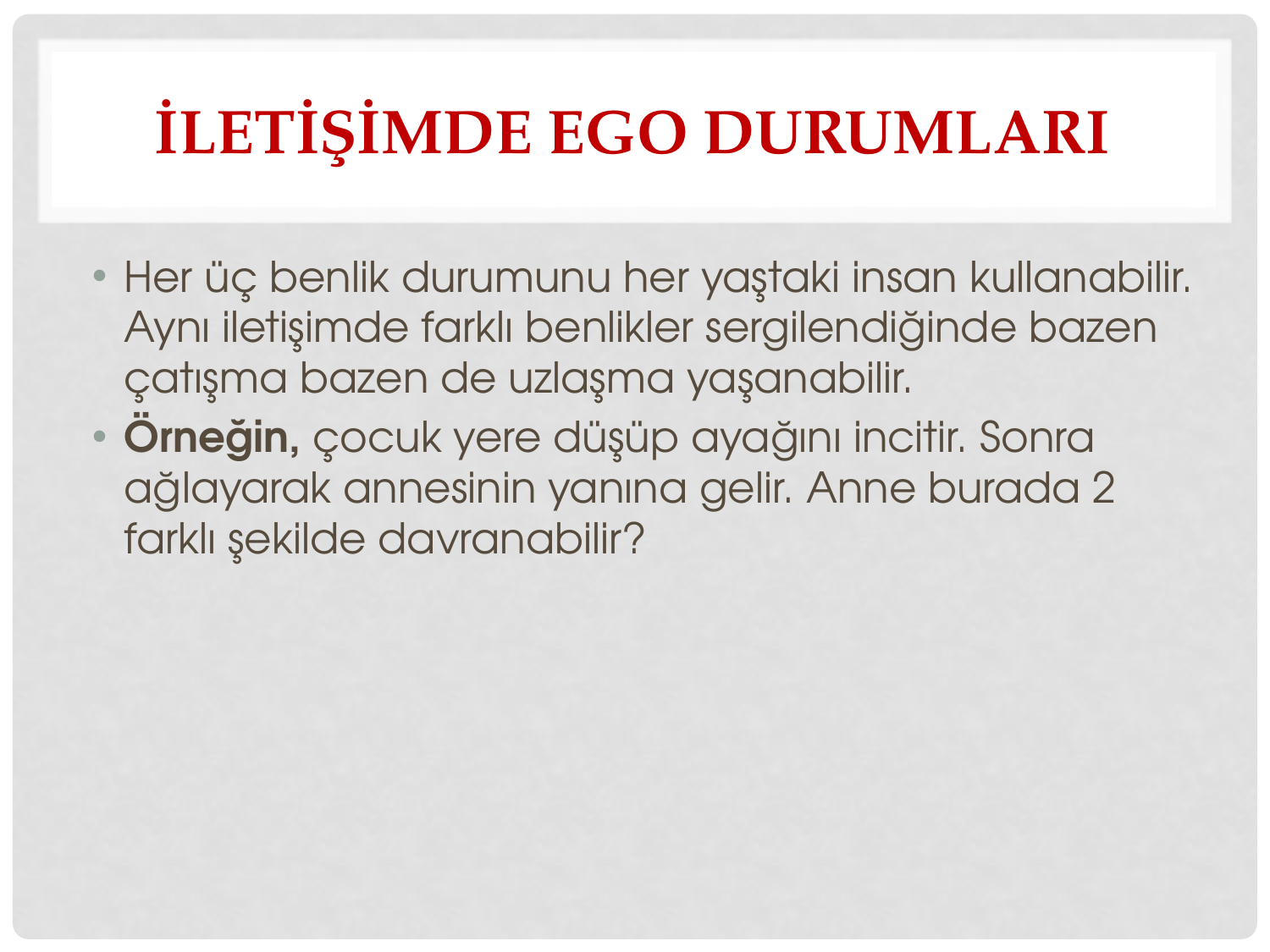

# İletişimde ego durumlarI
Her üç benlik durumunu her yaştaki insan kullanabilir. Aynı iletişimde farklı benlikler sergilendiğinde bazen çatışma bazen de uzlaşma yaşanabilir.
Örneğin, çocuk yere düşüp ayağını incitir. Sonra ağlayarak annesinin yanına gelir. Anne burada 2 farklı şekilde davranabilir?